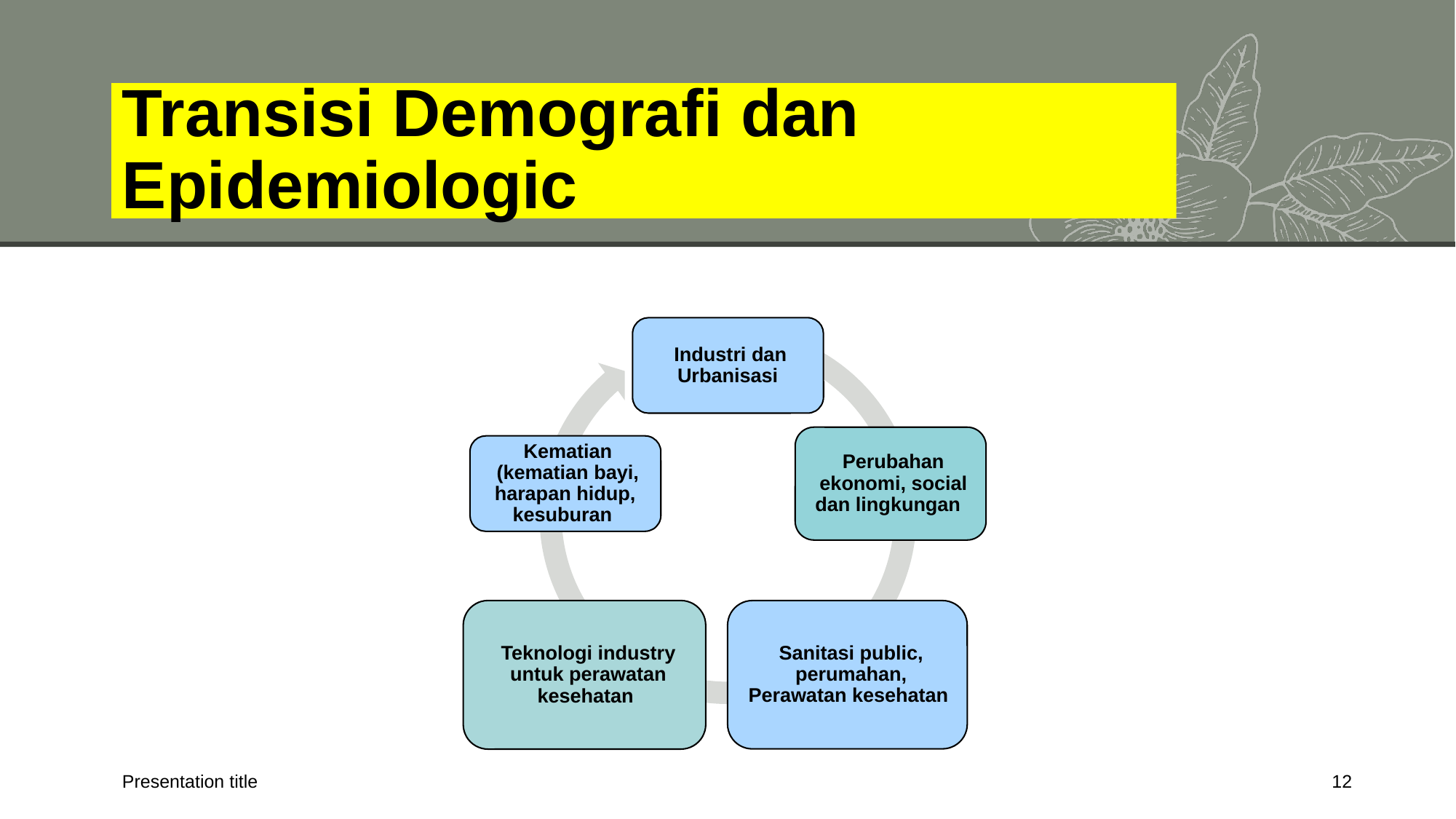

# Transisi Demografi dan Epidemiologic
Industri dan Urbanisasi
Perubahan ekonomi, social dan lingkungan
Sanitasi public, perumahan, Perawatan kesehatan
Teknologi industry untuk perawatan kesehatan
Kematian (kematian bayi, harapan hidup,  kesuburan
Presentation title
12